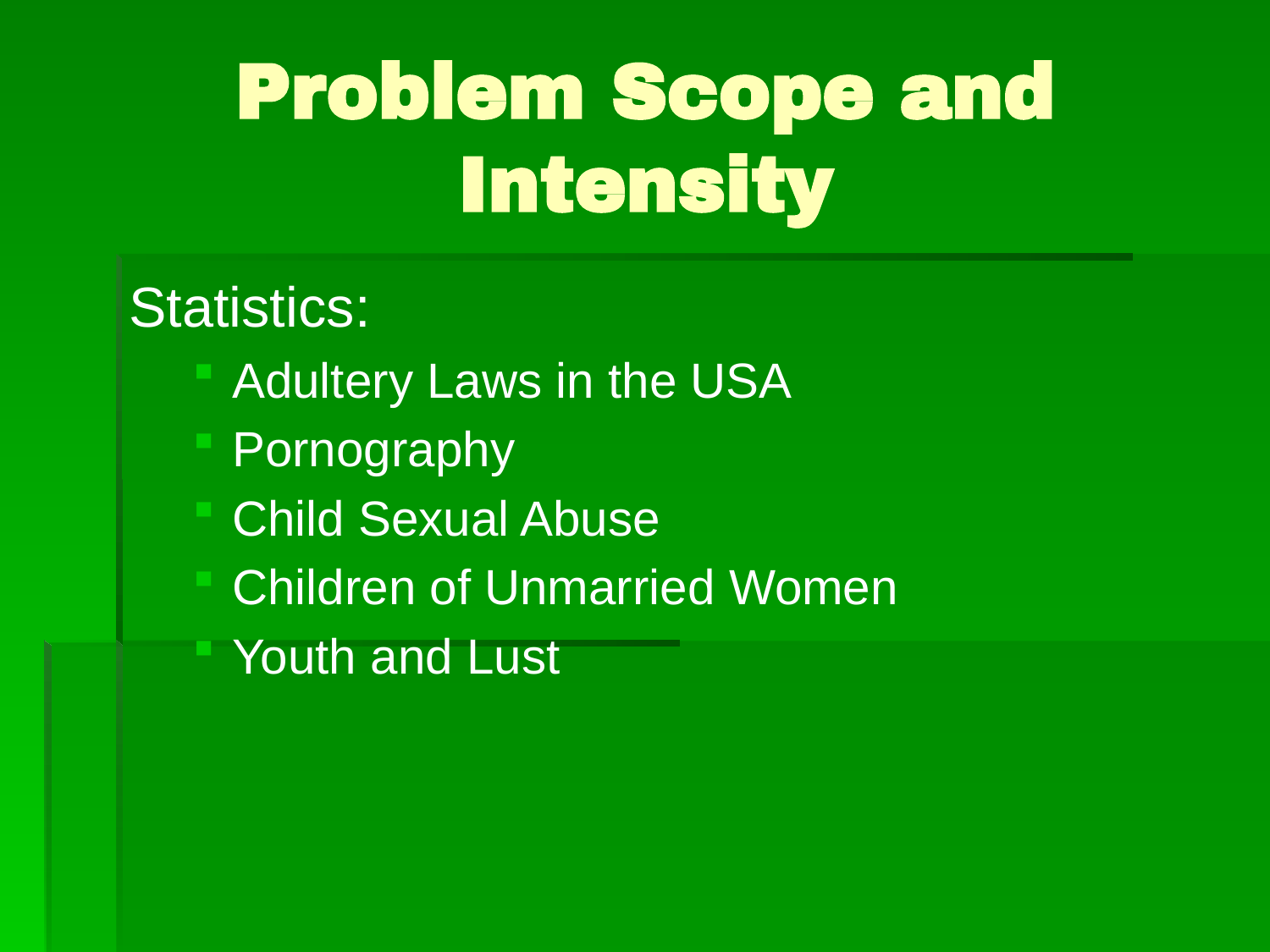

# Problem Scope and Intensity
Statistics:
Adultery Laws in the USA
Pornography
Child Sexual Abuse
Children of Unmarried Women
Youth and Lust